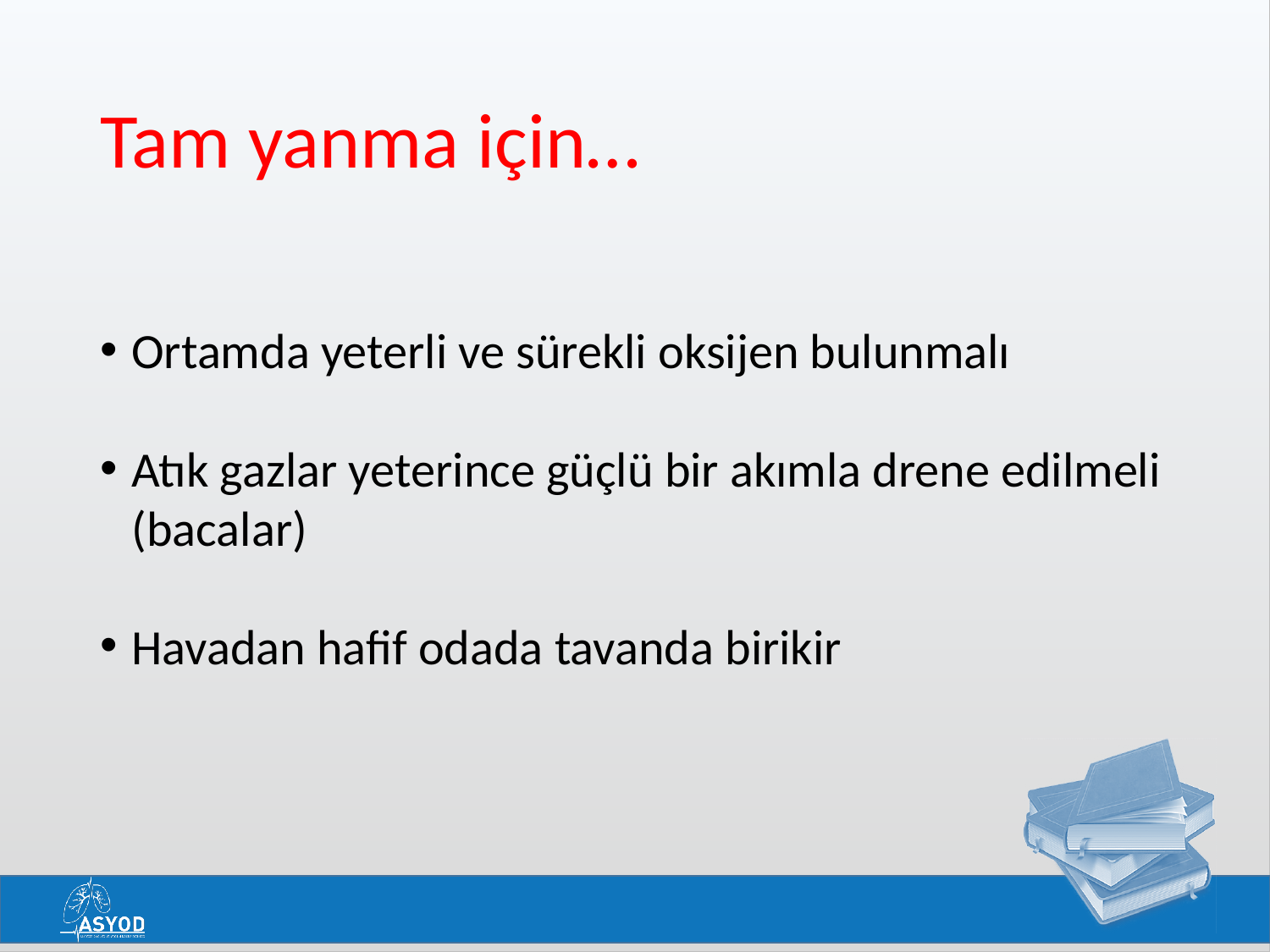

# Tam yanma için…

Ortamda yeterli ve sürekli oksijen bulunmalı

Atık gazlar yeterince güçlü bir akımla drene edilmeli (bacalar)

Havadan hafif odada tavanda birikir